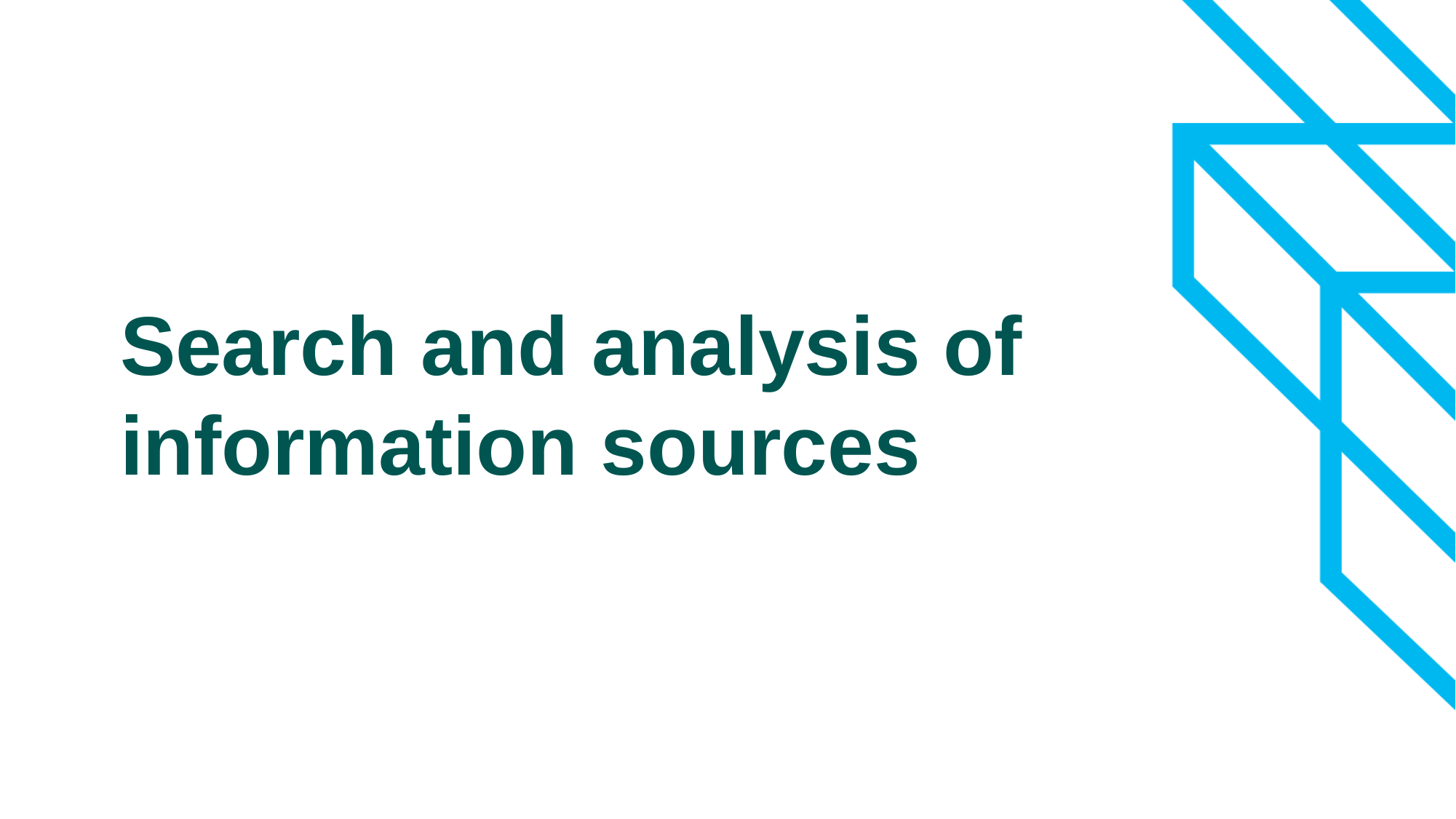

# Search and analysis of information sources